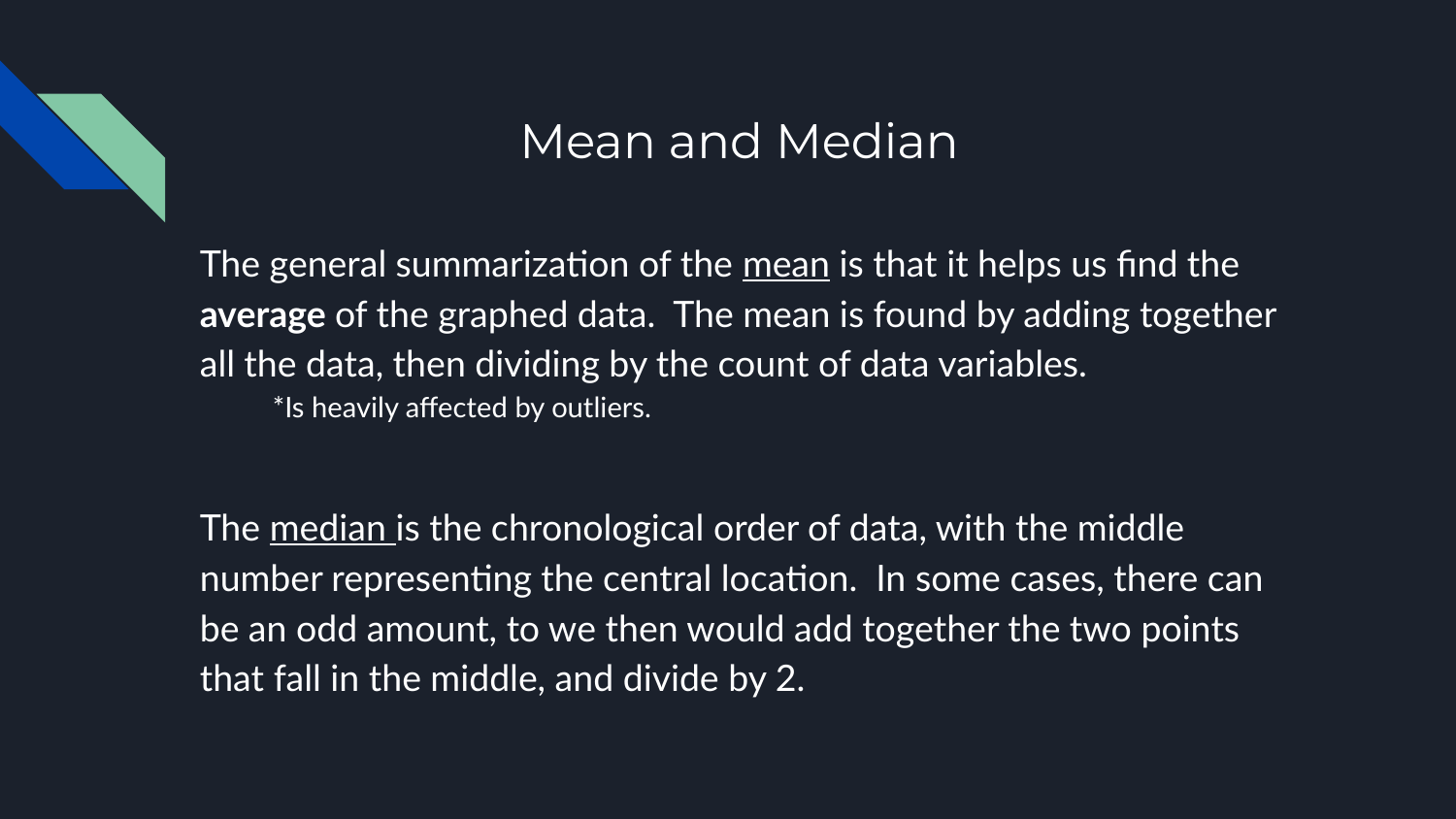

# Mean and Median
The general summarization of the mean is that it helps us find the average of the graphed data.  The mean is found by adding together all the data, then dividing by the count of data variables.
*Is heavily affected by outliers.

The median is the chronological order of data, with the middle number representing the central location.  In some cases, there can be an odd amount, to we then would add together the two points that fall in the middle, and divide by 2.